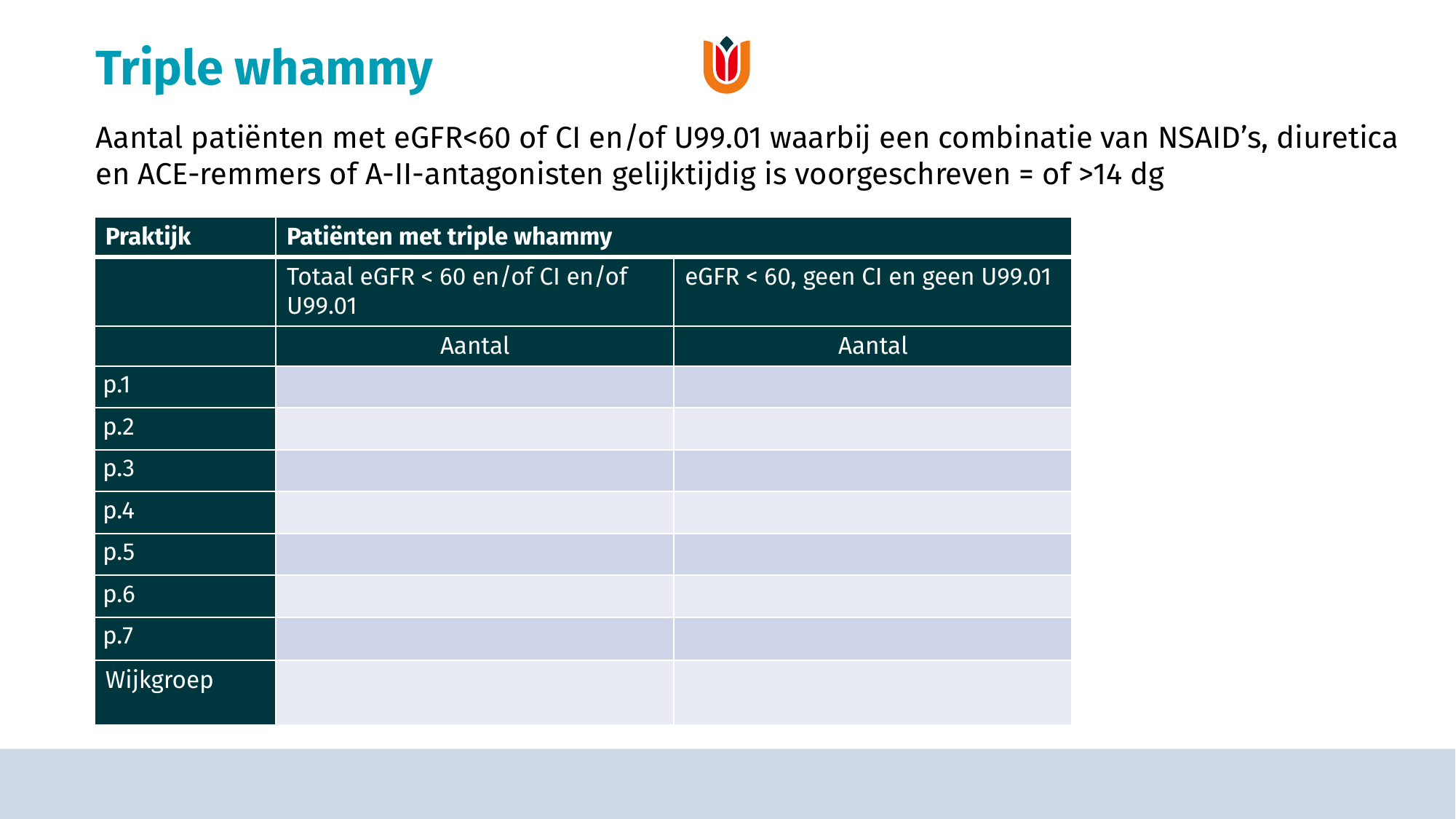

Triple whammy
Aantal patiënten met eGFR<60 of CI en/of U99.01 waarbij een combinatie van NSAID’s, diuretica en ACE-remmers of A-II-antagonisten gelijktijdig is voorgeschreven = of >14 dg
| Praktijk | Patiënten met triple whammy |  |
| --- | --- | --- |
|  | Totaal eGFR < 60 en/of CI en/of U99.01 | eGFR < 60, geen CI en geen U99.01 |
|  | Aantal | Aantal |
| p.1 |  |  |
| p.2 |  |  |
| p.3 |  |  |
| p.4 |  |  |
| p.5 |  |  |
| p.6 |  |  |
| p.7 |  |  |
| Wijkgroep |  |  |